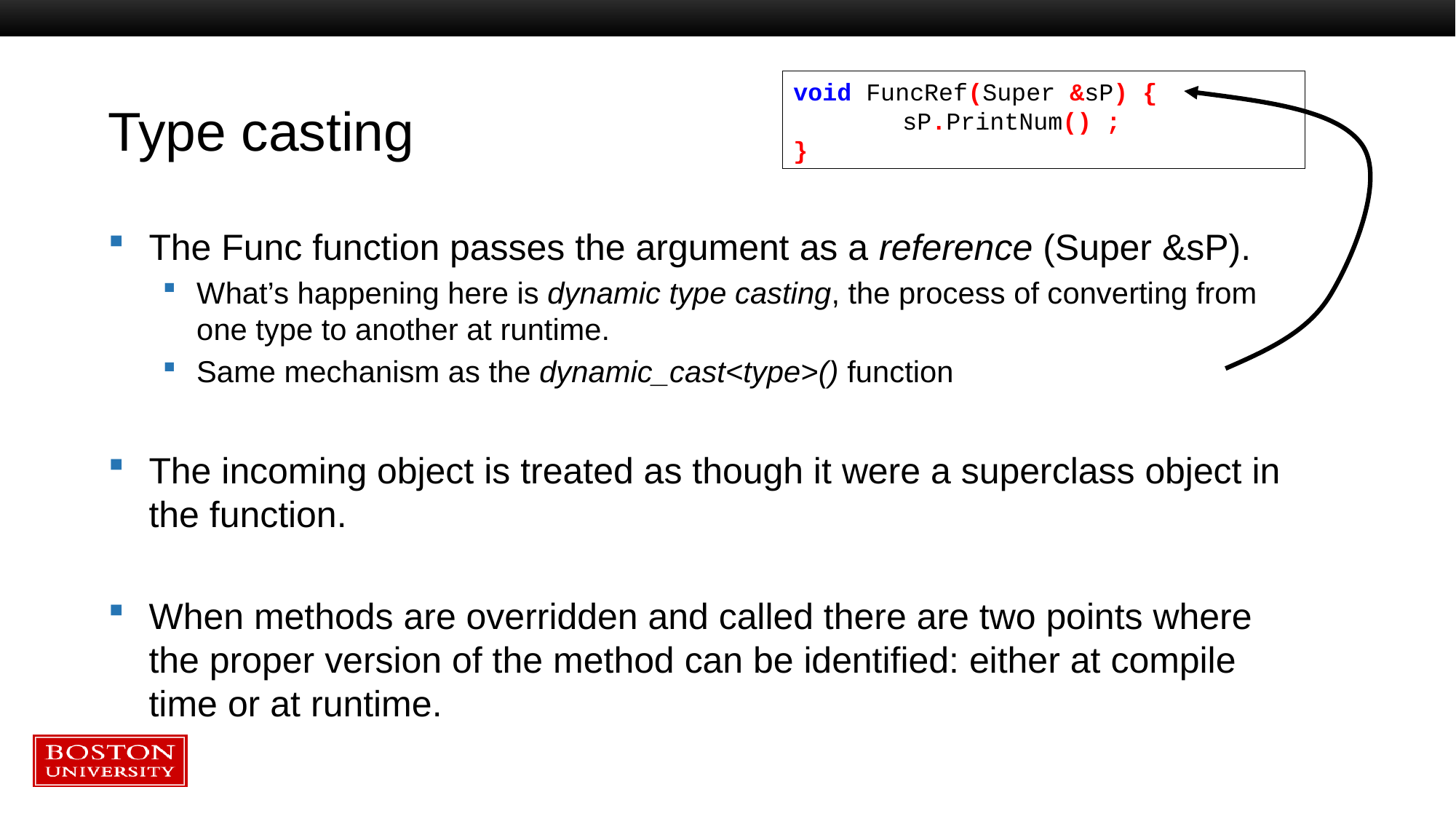

void FuncRef(Super &sP) {
	sP.PrintNum() ;
}
# Type casting

The Func function passes the argument as a reference (Super &sP).
What’s happening here is dynamic type casting, the process of converting from one type to another at runtime.
Same mechanism as the dynamic_cast<type>() function

The incoming object is treated as though it were a superclass object in the function.

When methods are overridden and called there are two points where the proper version of the method can be identified: either at compile time or at runtime.